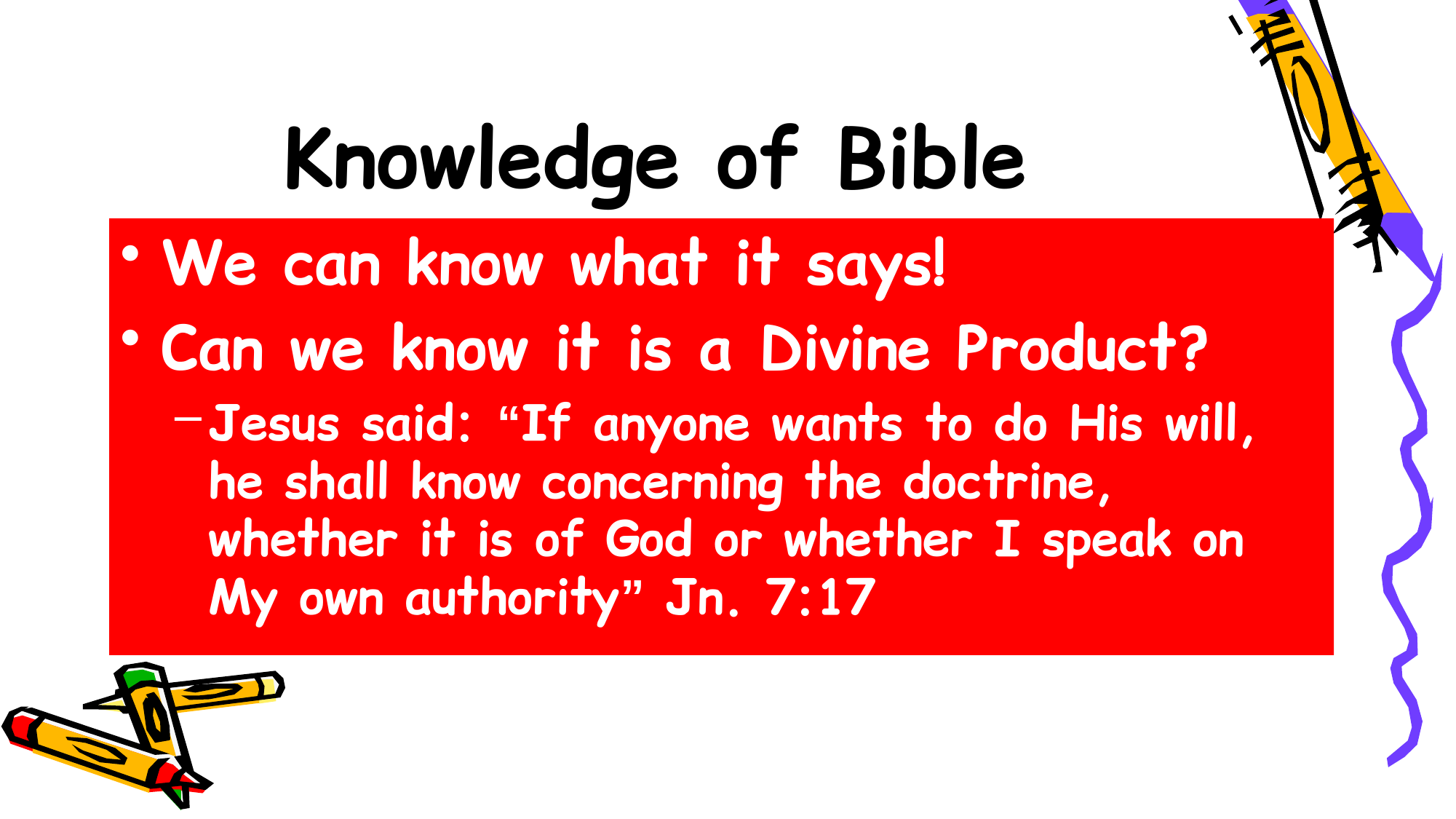

# Knowledge of Bible
We can know what it says!
Can we know it is a Divine Product?
Jesus said: “If anyone wants to do His will, he shall know concerning the doctrine, whether it is of God or whether I speak on My own authority” Jn. 7:17